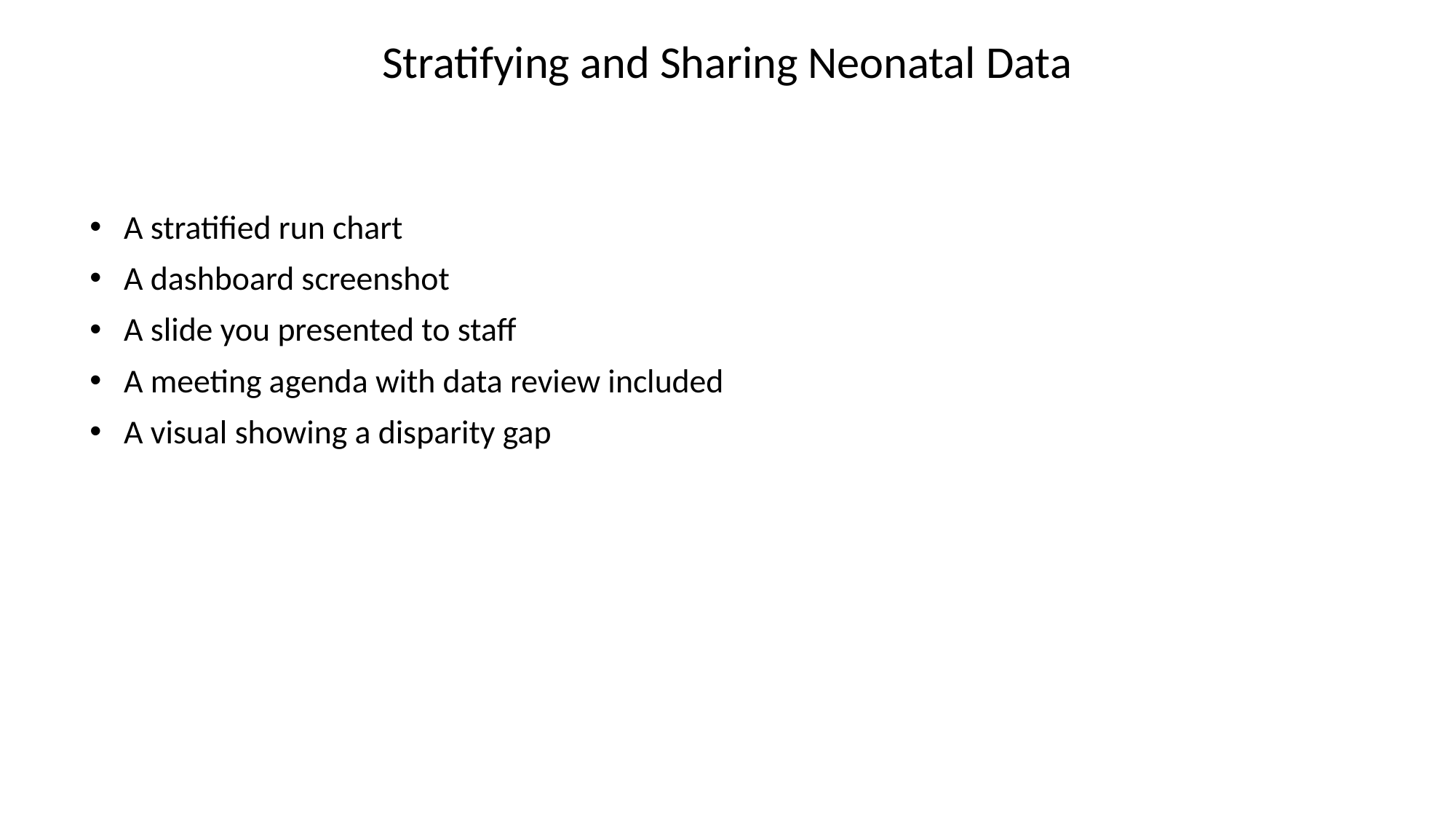

# Stratifying and Sharing Neonatal Data
A stratified run chart
A dashboard screenshot
A slide you presented to staff
A meeting agenda with data review included
A visual showing a disparity gap